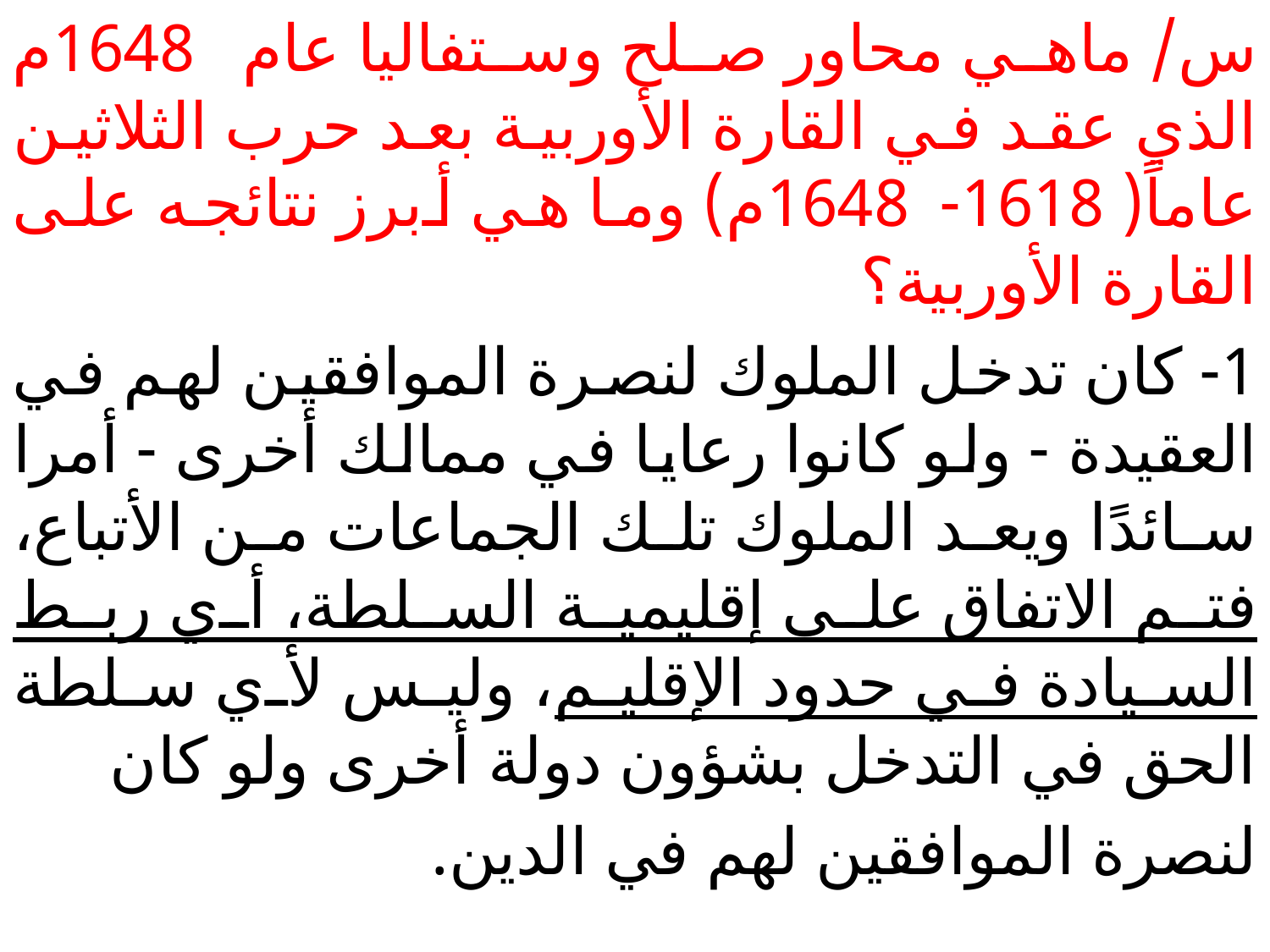

س/ ماهي محاور صلح وستفاليا عام 1648م الذي عقد في القارة الأوربية بعد حرب الثلاثين عاماً( 1618- 1648م) وما هي أبرز نتائجه على القارة الأوربية؟
1- كان تدخل الملوك لنصرة الموافقين لهم في العقيدة - ولو كانوا رعايا في ممالك أخرى - أمرا سائدًا ويعد الملوك تلك الجماعات من الأتباع، فتم الاتفاق على إقليمية السلطة، أي ربط السيادة في حدود الإقليم، وليس لأي سلطة الحق في التدخل بشؤون دولة أخرى ولو كان
لنصرة الموافقين لهم في الدين.

#